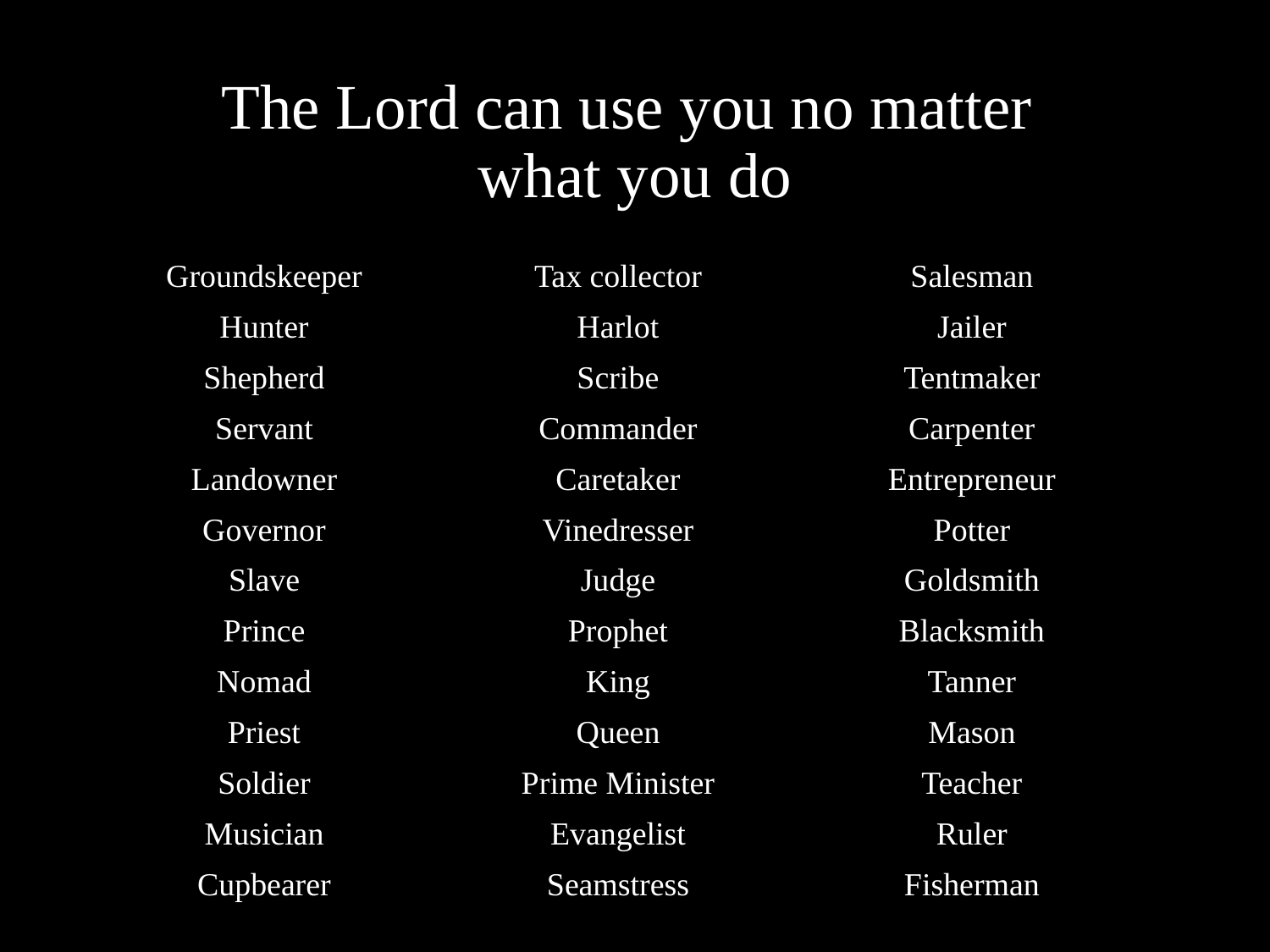

# The Lord can use you no matter what you do
Groundskeeper
Hunter
Shepherd
Servant
Landowner
Governor
Slave
Prince
Nomad
Priest
Soldier
Musician
Cupbearer

Tax collector
Harlot
Scribe
Commander
Caretaker
Vinedresser
Judge
Prophet
King
Queen
Prime Minister
Evangelist
Seamstress
Salesman
Jailer
Tentmaker
Carpenter
Entrepreneur
Potter
Goldsmith
Blacksmith
Tanner
Mason
Teacher
Ruler
Fisherman